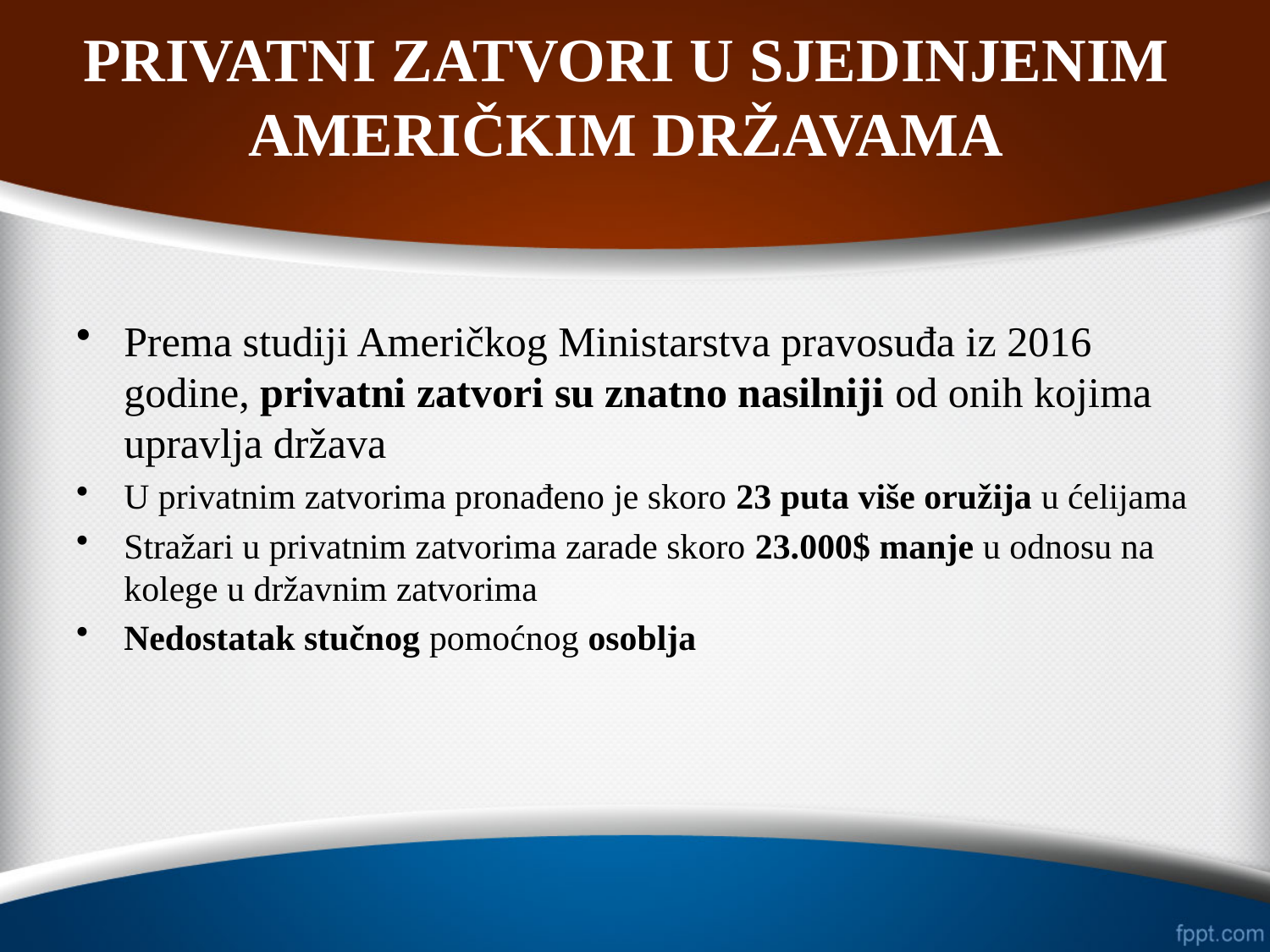

# PRIVATNI ZATVORI U SJEDINJENIM AMERIČKIM DRŽAVAMA

Prema studiji Američkog Ministarstva pravosuđa iz 2016 godine, privatni zatvori su znatno nasilniji od onih kojima upravlja država
U privatnim zatvorima pronađeno je skoro 23 puta više oružija u ćelijama
Stražari u privatnim zatvorima zarade skoro 23.000$ manje u odnosu na kolege u državnim zatvorima
Nedostatak stučnog pomoćnog osoblja